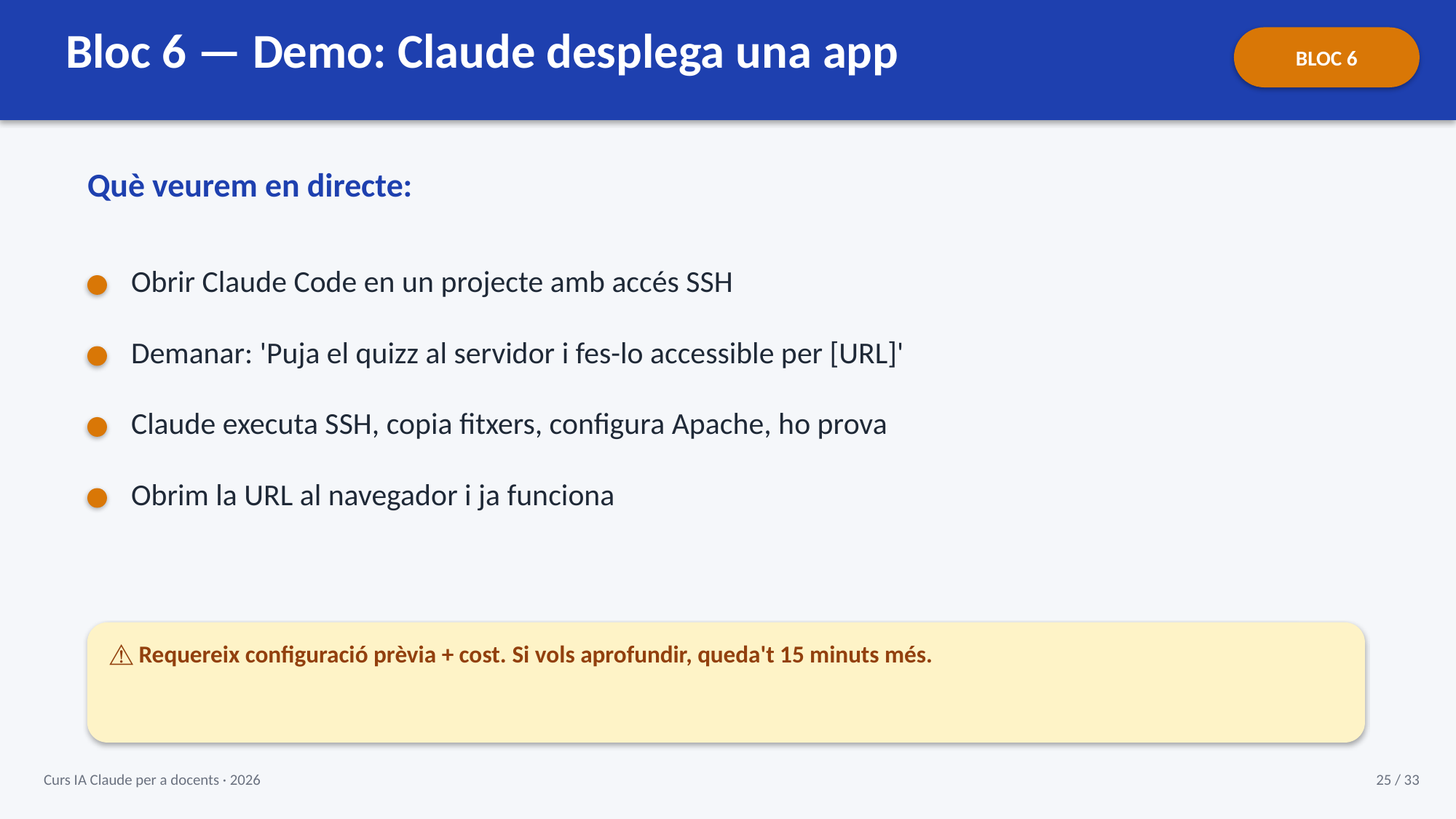

Bloc 6 — Demo: Claude desplega una app
BLOC 6
Què veurem en directe:
Obrir Claude Code en un projecte amb accés SSH

Demanar: 'Puja el quizz al servidor i fes-lo accessible per [URL]'

Claude executa SSH, copia fitxers, configura Apache, ho prova

Obrim la URL al navegador i ja funciona

⚠ Requereix configuració prèvia + cost. Si vols aprofundir, queda't 15 minuts més.
Curs IA Claude per a docents · 2026
25 / 33